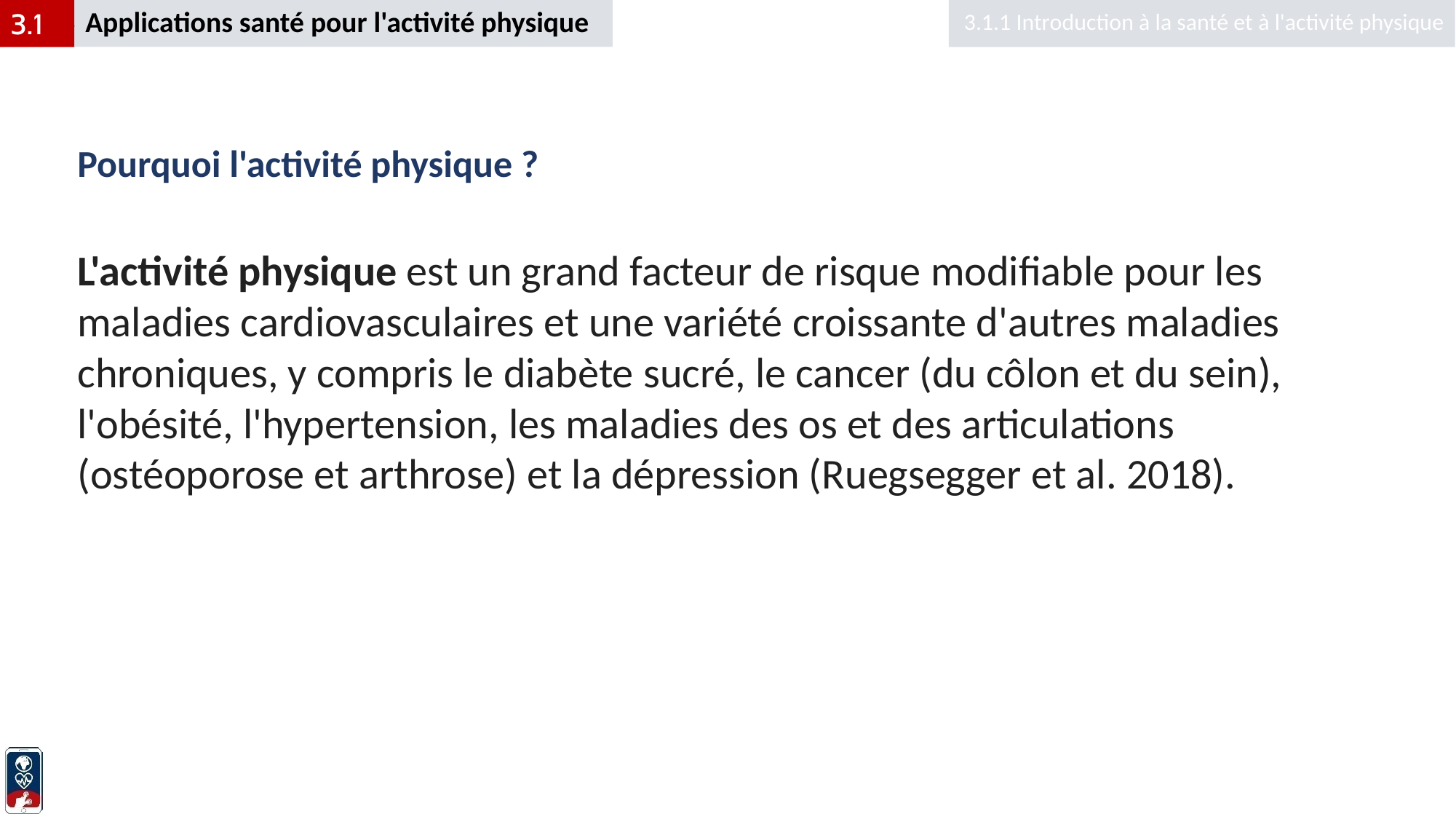

Applications santé pour l'activité physique
3.1.1 Introduction à la santé et à l'activité physique
3.1
# Pourquoi l'activité physique ?
L'activité physique est un grand facteur de risque modifiable pour les maladies cardiovasculaires et une variété croissante d'autres maladies chroniques, y compris le diabète sucré, le cancer (du côlon et du sein), l'obésité, l'hypertension, les maladies des os et des articulations (ostéoporose et arthrose) et la dépression (Ruegsegger et al. 2018).